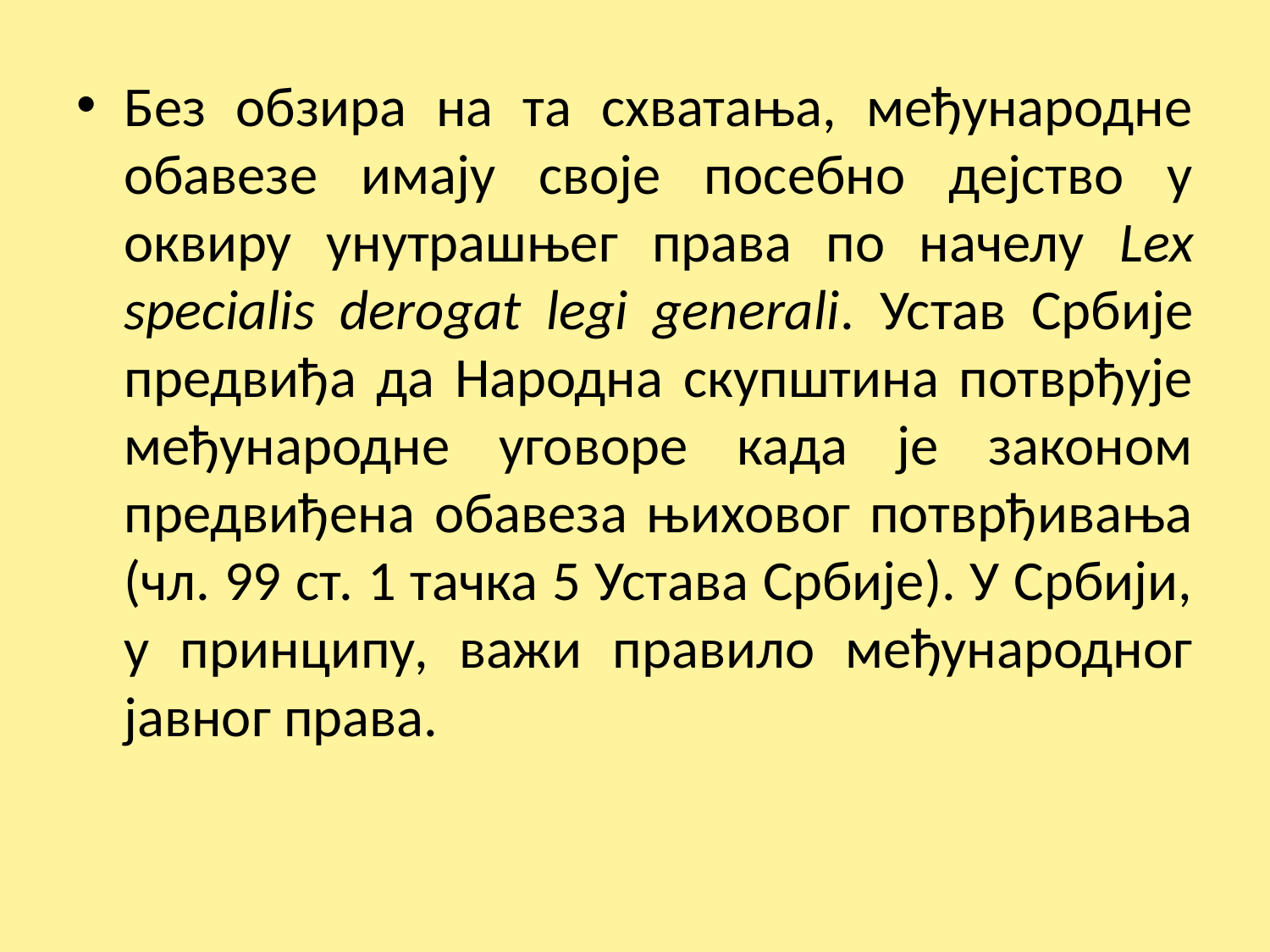

Без обзира на та схватања, међународне обавезе имају своје посебно дејство у оквиру унутрашњег права по начелу Lex specialis derogat legi generali. Устав Србије предвиђа да Народна скупштина потврђује међународне уговоре када је законом предвиђена обавеза њиховог потврђивања (чл. 99 ст. 1 тачка 5 Устава Србије). У Србији, у принципу, важи правило међународног јавног права.